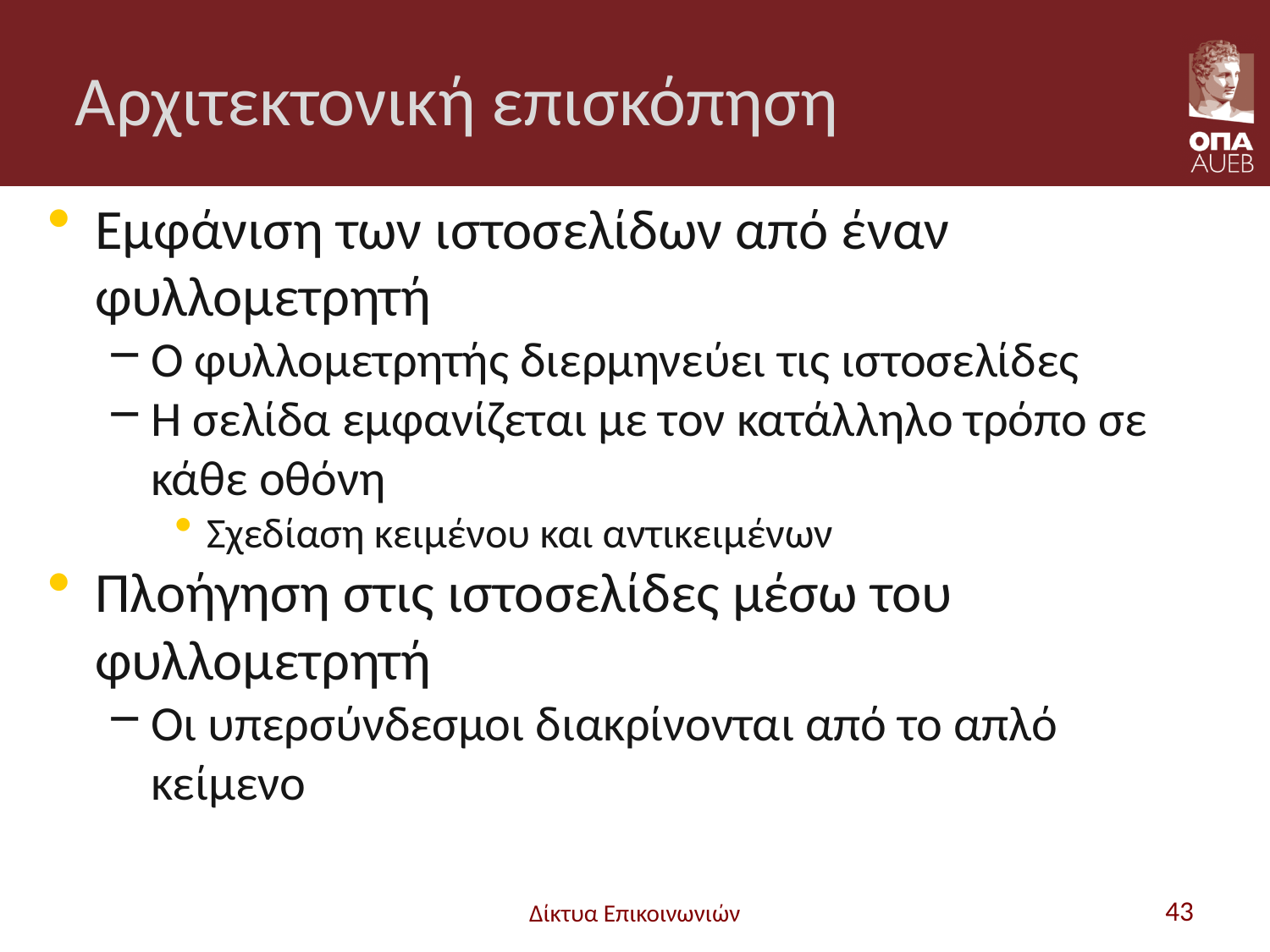

# Αρχιτεκτονική επισκόπηση
Εμφάνιση των ιστοσελίδων από έναν φυλλομετρητή
Ο φυλλομετρητής διερμηνεύει τις ιστοσελίδες
Η σελίδα εμφανίζεται με τον κατάλληλο τρόπο σε κάθε οθόνη
Σχεδίαση κειμένου και αντικειμένων
Πλοήγηση στις ιστοσελίδες μέσω του φυλλομετρητή
Οι υπερσύνδεσμοι διακρίνονται από το απλό κείμενο
Δίκτυα Επικοινωνιών
43